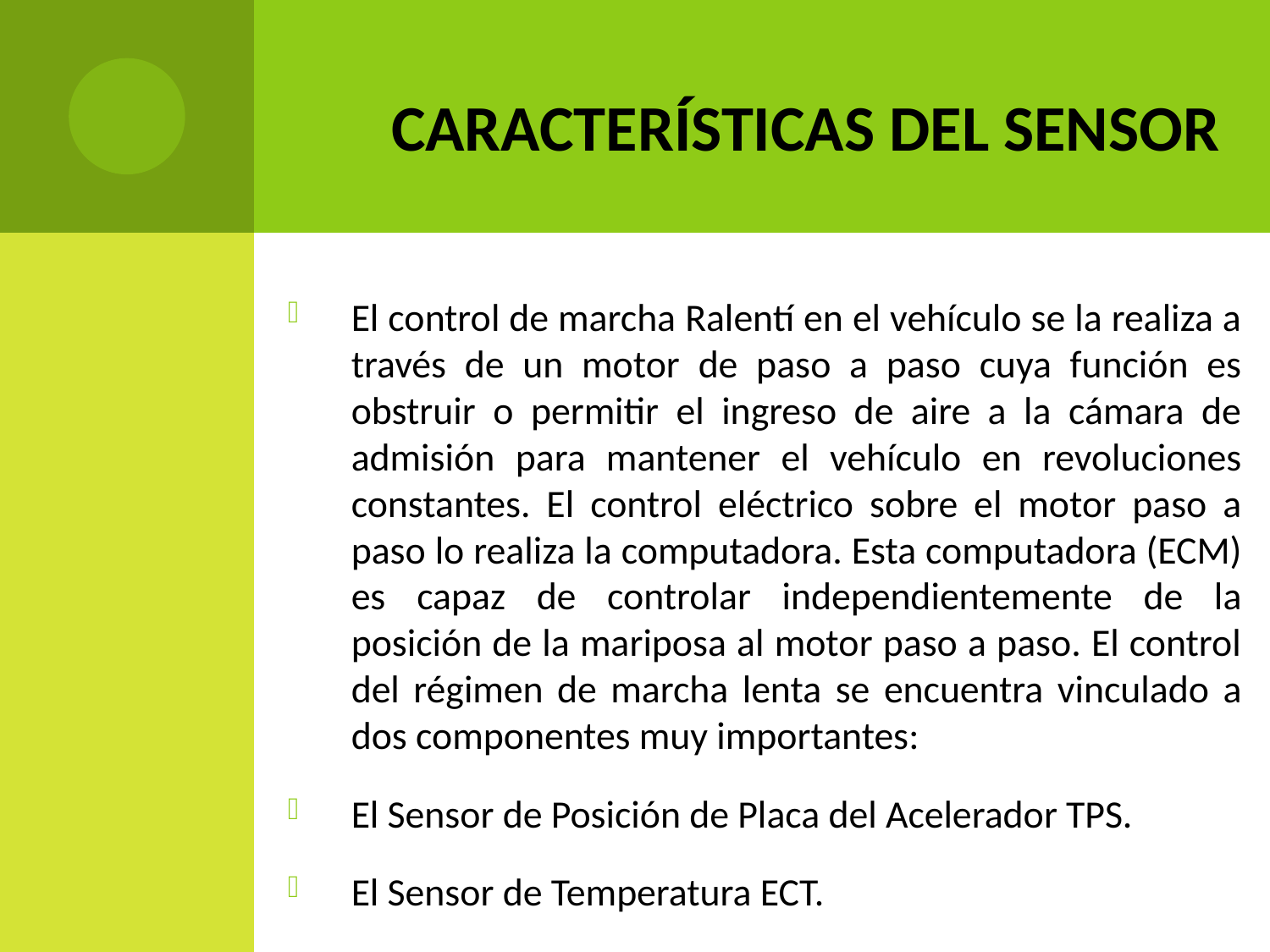

# CARACTERÍSTICAS DEL sensor
El control de marcha Ralentí en el vehículo se la realiza a través de un motor de paso a paso cuya función es obstruir o permitir el ingreso de aire a la cámara de admisión para mantener el vehículo en revoluciones constantes. El control eléctrico sobre el motor paso a paso lo realiza la computadora. Esta computadora (ECM) es capaz de controlar independientemente de la posición de la mariposa al motor paso a paso. El control del régimen de marcha lenta se encuentra vinculado a dos componentes muy importantes:
El Sensor de Posición de Placa del Acelerador TPS.
El Sensor de Temperatura ECT.